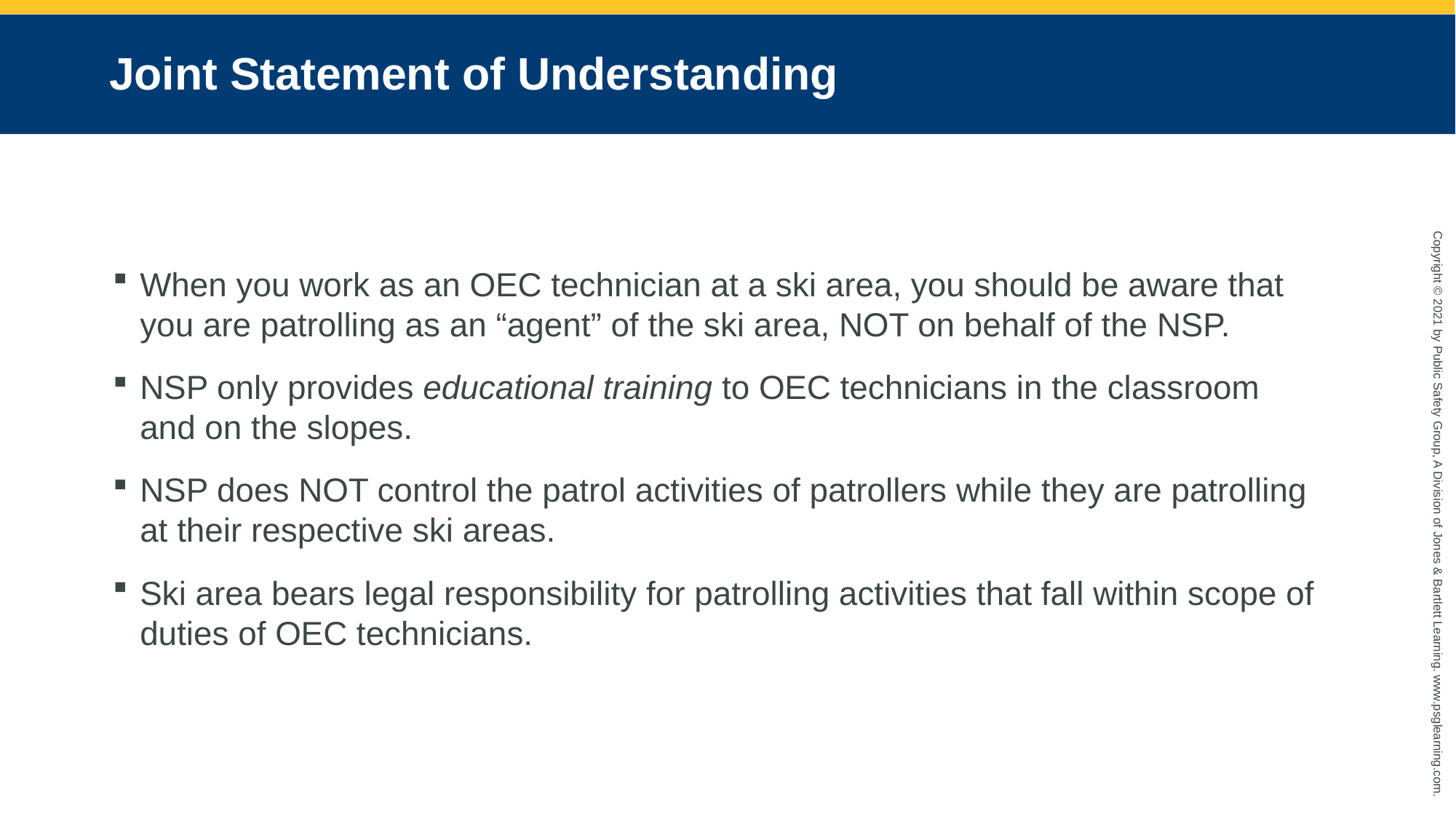

# Joint Statement of Understanding
When you work as an OEC technician at a ski area, you should be aware that you are patrolling as an “agent” of the ski area, NOT on behalf of the NSP.
NSP only provides educational training to OEC technicians in the classroom and on the slopes.
NSP does NOT control the patrol activities of patrollers while they are patrolling at their respective ski areas.
Ski area bears legal responsibility for patrolling activities that fall within scope of duties of OEC technicians.